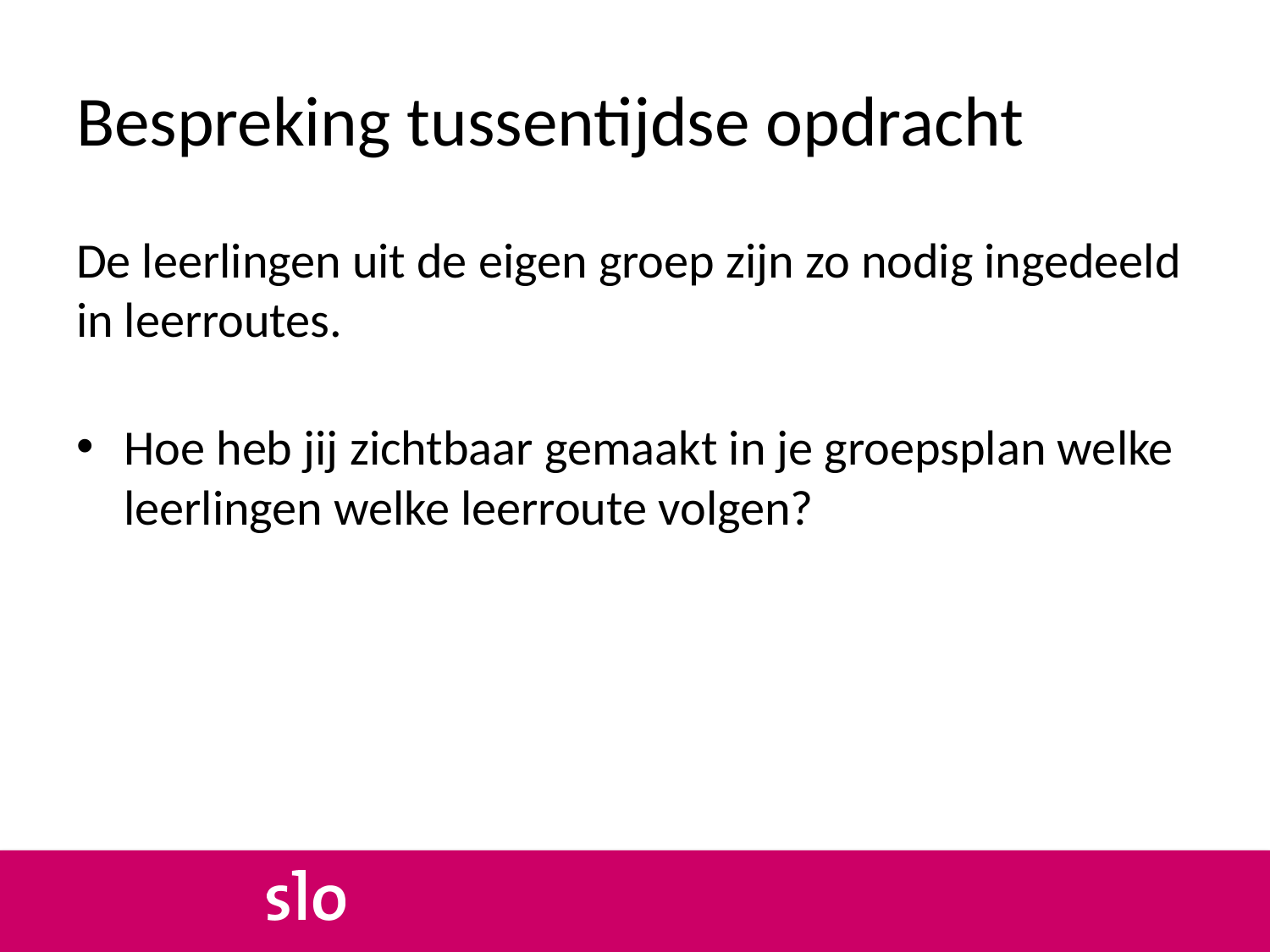

# Bespreking tussentijdse opdracht
De leerlingen uit de eigen groep zijn zo nodig ingedeeld in leerroutes.
Hoe heb jij zichtbaar gemaakt in je groepsplan welke leerlingen welke leerroute volgen?